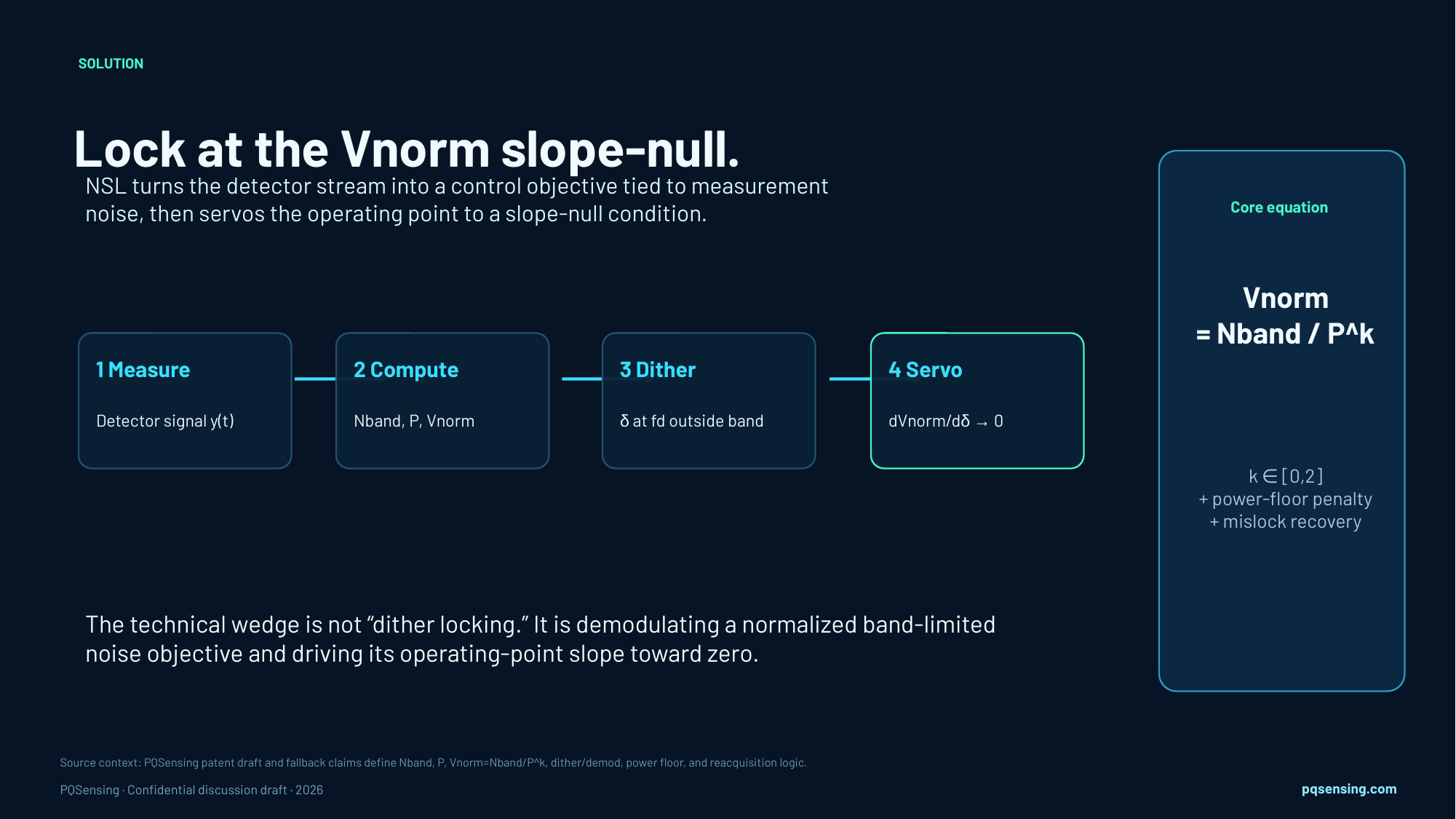

SOLUTION
Lock at the Vnorm slope-null.

NSL turns the detector stream into a control objective tied to measurement noise, then servos the operating point to a slope-null condition.
Core equation
Vnorm
= Nband / P^k

1 Measure
2 Compute
3 Dither
4 Servo

Detector signal y(t)
Nband, P, Vnorm
δ at fd outside band
dVnorm/dδ → 0
k ∈ [0,2]
+ power-floor penalty
+ mislock recovery
The technical wedge is not “dither locking.” It is demodulating a normalized band-limited noise objective and driving its operating-point slope toward zero.
Source context: PQSensing patent draft and fallback claims define Nband, P, Vnorm=Nband/P^k, dither/demod, power floor, and reacquisition logic.
pqsensing.com
PQSensing · Confidential discussion draft · 2026